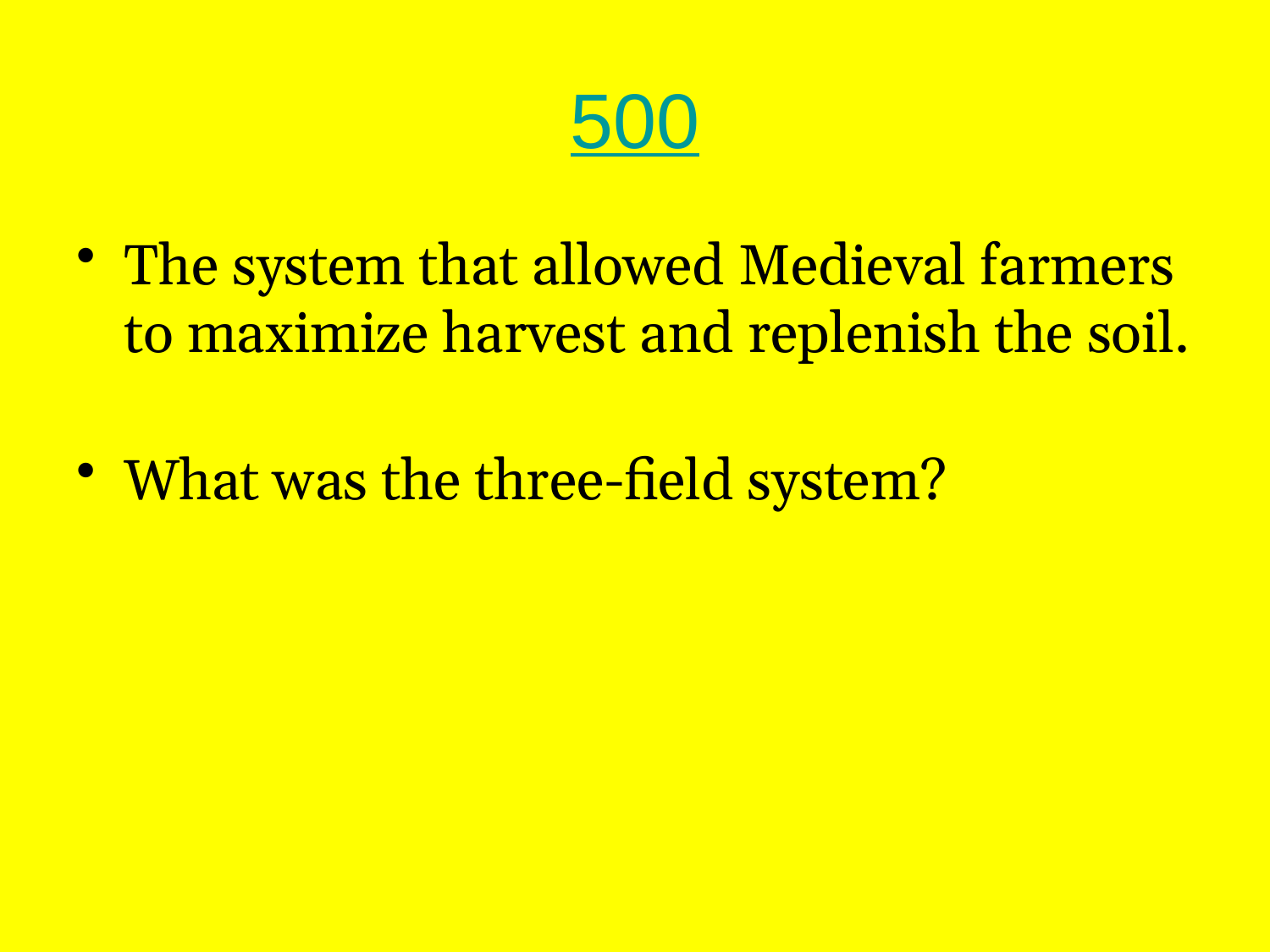

# 500
The system that allowed Medieval farmers to maximize harvest and replenish the soil.
What was the three-field system?